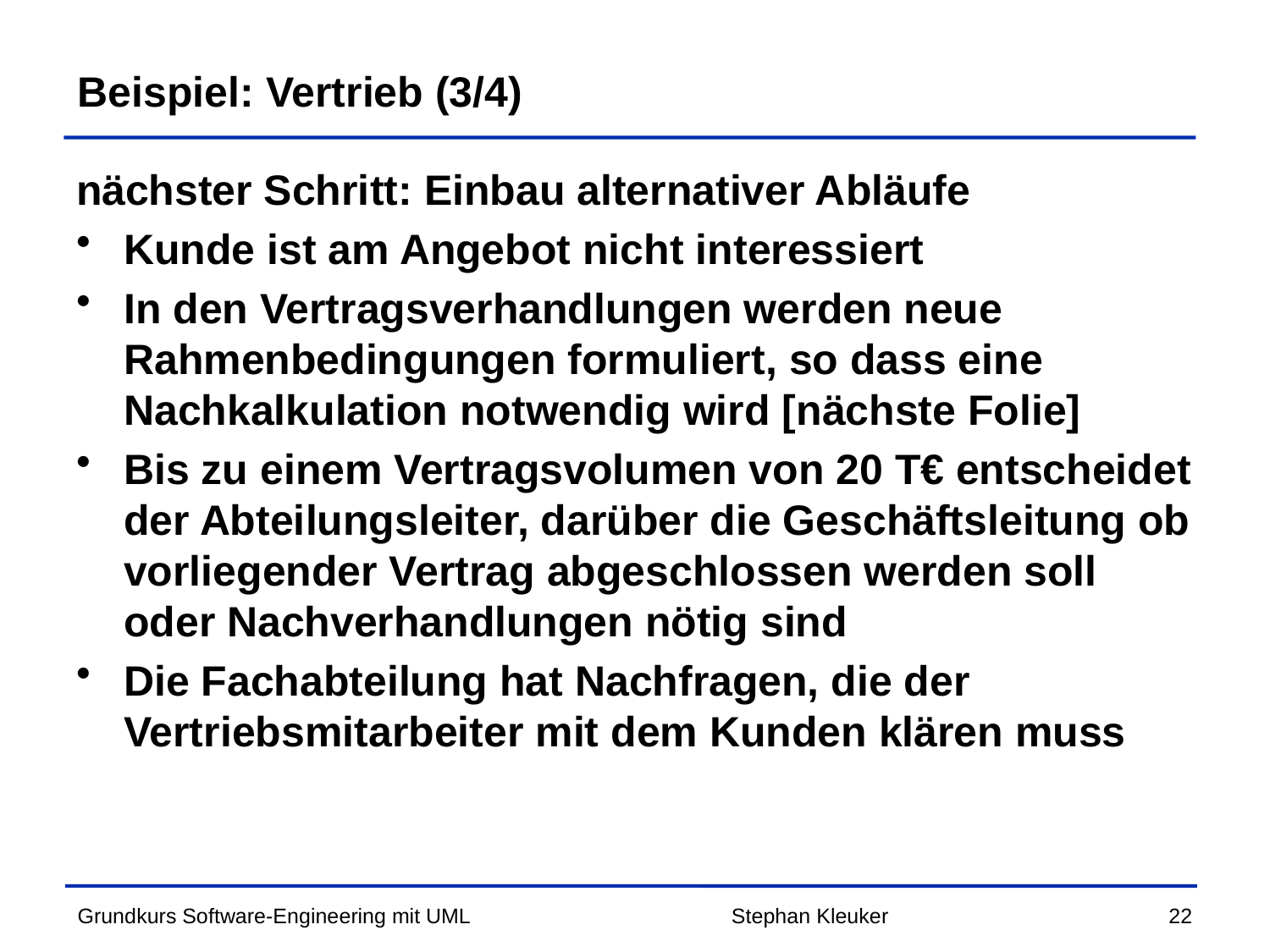

# Beispiel: Vertrieb (3/4)
nächster Schritt: Einbau alternativer Abläufe
Kunde ist am Angebot nicht interessiert
In den Vertragsverhandlungen werden neue Rahmenbedingungen formuliert, so dass eine Nachkalkulation notwendig wird [nächste Folie]
Bis zu einem Vertragsvolumen von 20 T€ entscheidet der Abteilungsleiter, darüber die Geschäftsleitung ob vorliegender Vertrag abgeschlossen werden soll oder Nachverhandlungen nötig sind
Die Fachabteilung hat Nachfragen, die der Vertriebsmitarbeiter mit dem Kunden klären muss
Stephan Kleuker